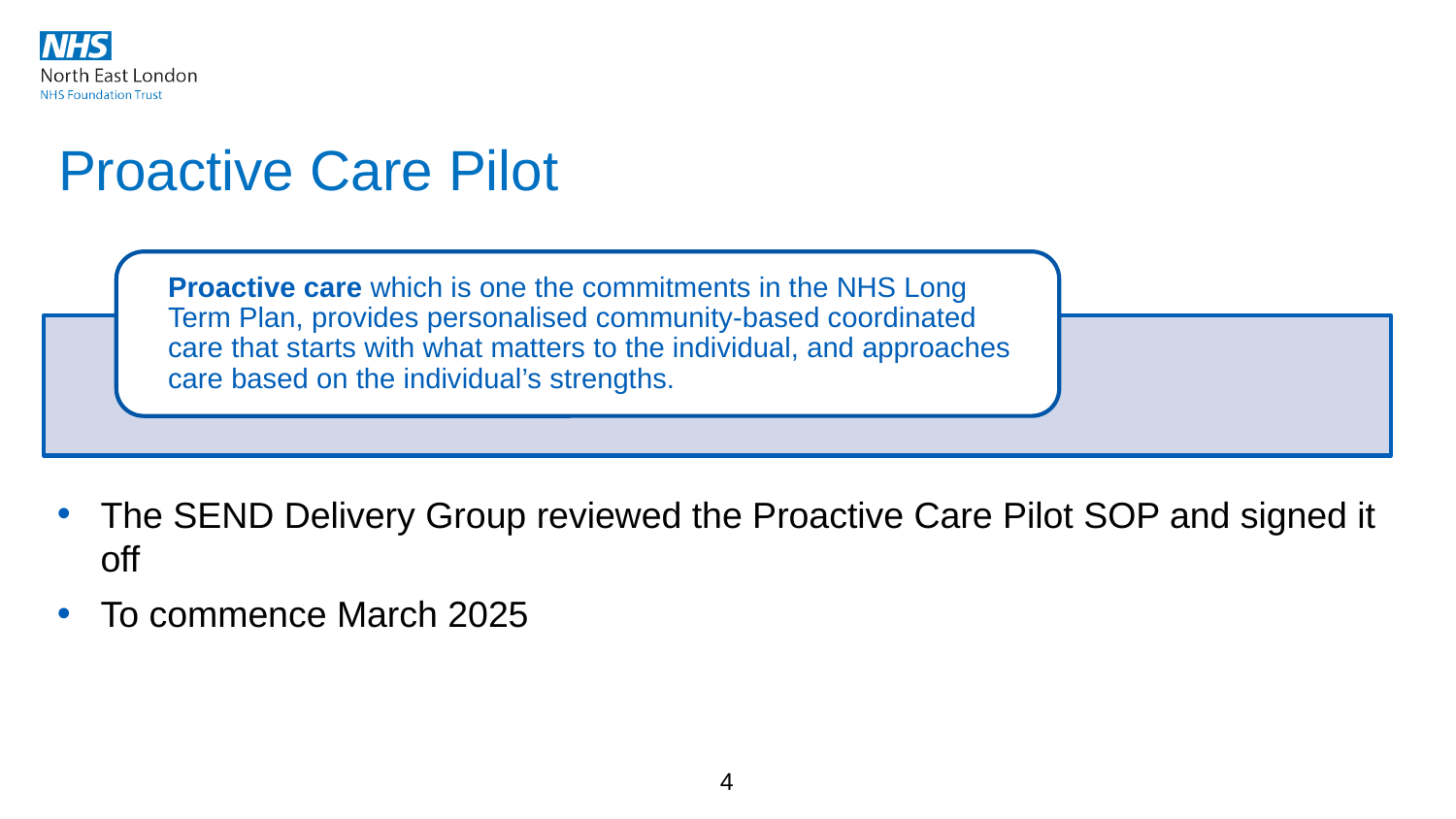

# Proactive Care Pilot
Proactive care which is one the commitments in the NHS Long Term Plan, provides personalised community-based coordinated care that starts with what matters to the individual, and approaches care based on the individual’s strengths.
The SEND Delivery Group reviewed the Proactive Care Pilot SOP and signed it off
To commence March 2025

4